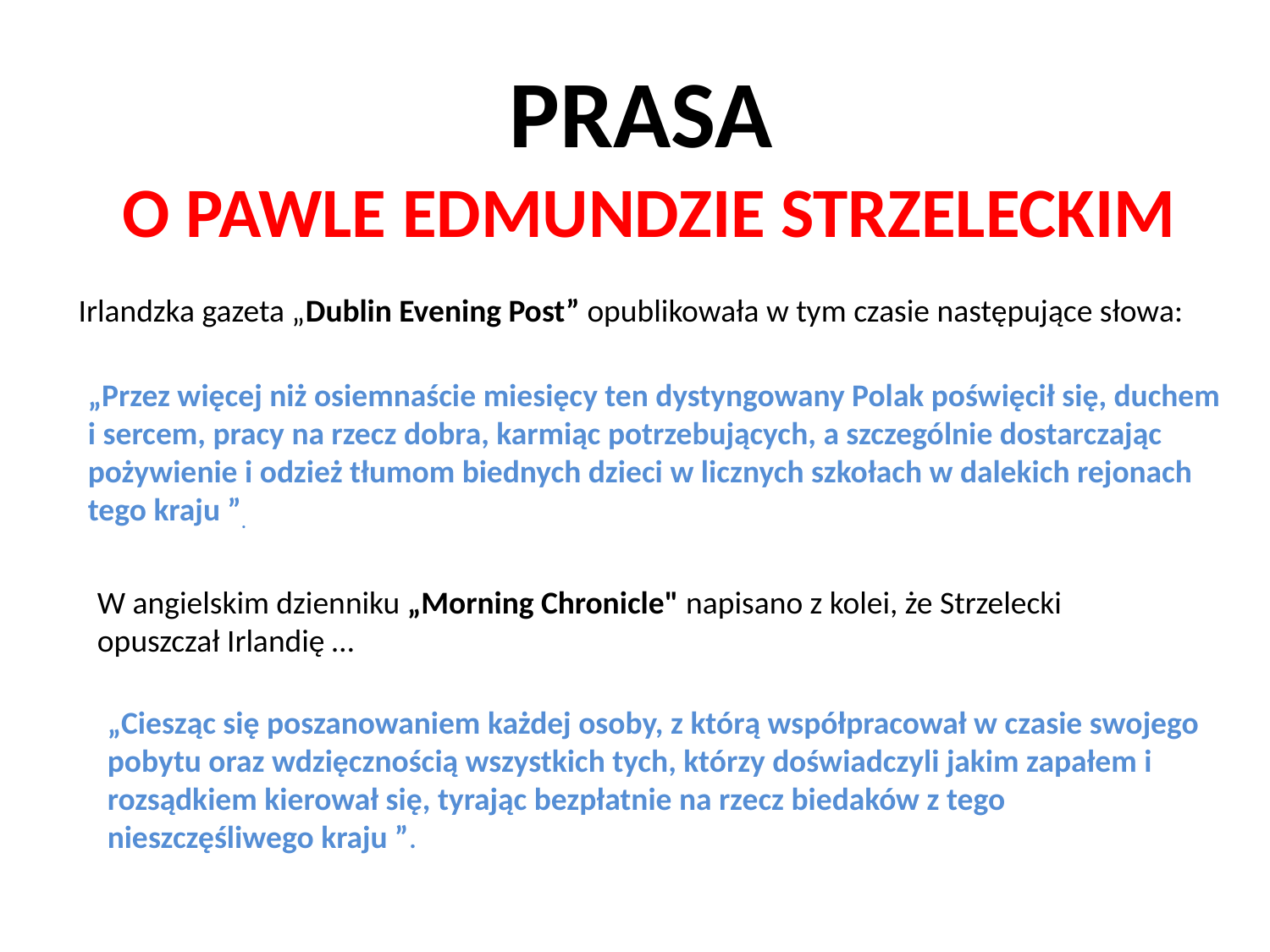

PRASA
 O PAWLE EDMUNDZIE STRZELECKIM
Irlandzka gazeta „Dublin Evening Post” opublikowała w tym czasie następujące słowa:

„Przez więcej niż osiemnaście miesięcy ten dystyngowany Polak poświęcił się, duchem i sercem, pracy na rzecz dobra, karmiąc potrzebujących, a szczególnie dostarczając pożywienie i odzież tłumom biednych dzieci w licznych szkołach w dalekich rejonach tego kraju ”.
W angielskim dzienniku „Morning Chronicle" napisano z kolei, że Strzelecki opuszczał Irlandię …
„Ciesząc się poszanowaniem każdej osoby, z którą współpracował w czasie swojego pobytu oraz wdzięcznością wszystkich tych, którzy doświadczyli jakim zapałem i rozsądkiem kierował się, tyrając bezpłatnie na rzecz biedaków z tego nieszczęśliwego kraju ”.